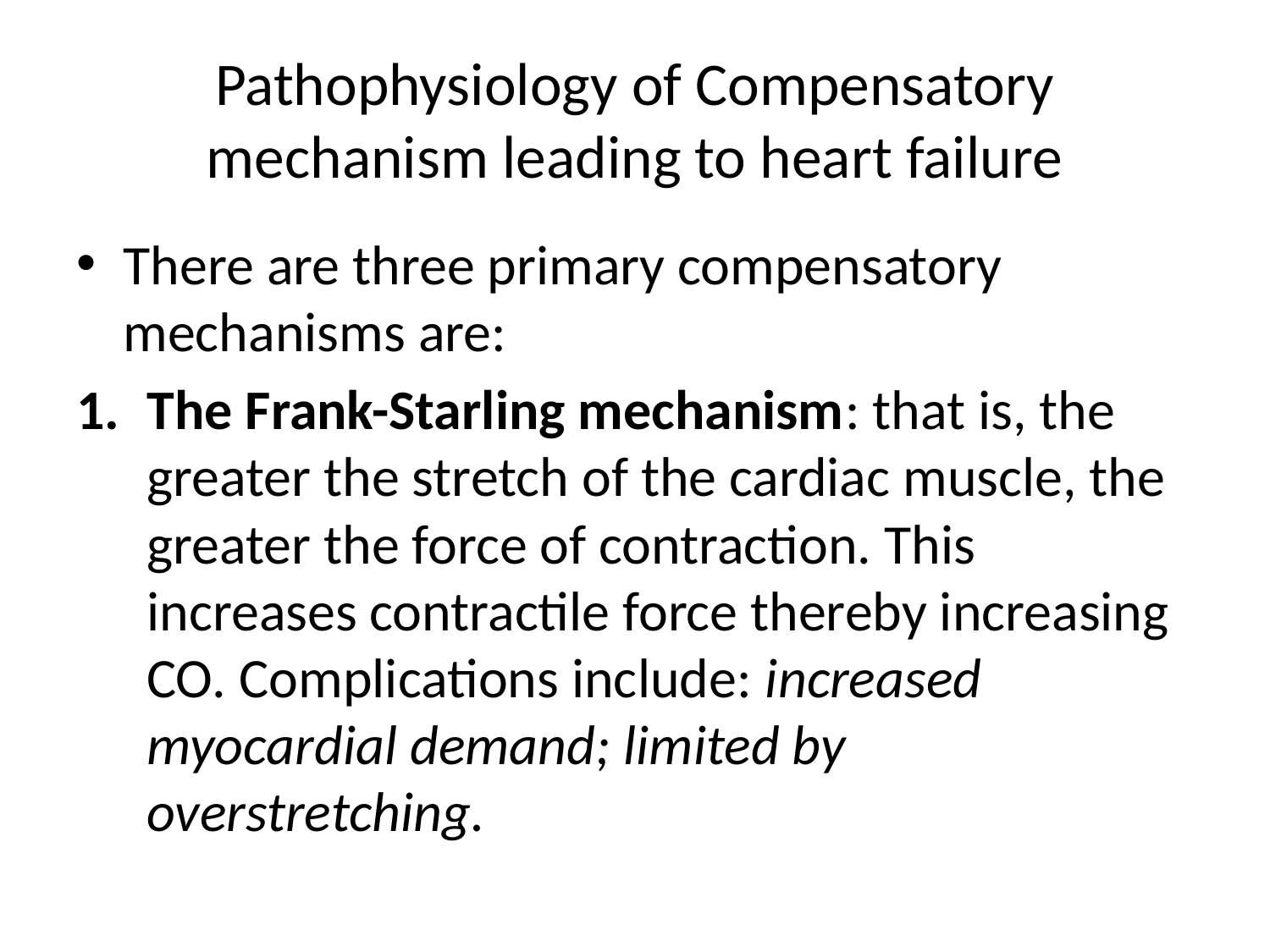

# Pathophysiology of Compensatory mechanism leading to heart failure
There are three primary compensatory mechanisms are:
The Frank-Starling mechanism: that is, the greater the stretch of the cardiac muscle, the greater the force of contraction. This increases contractile force thereby increasing CO. Complications include: increased myocardial demand; limited by overstretching.